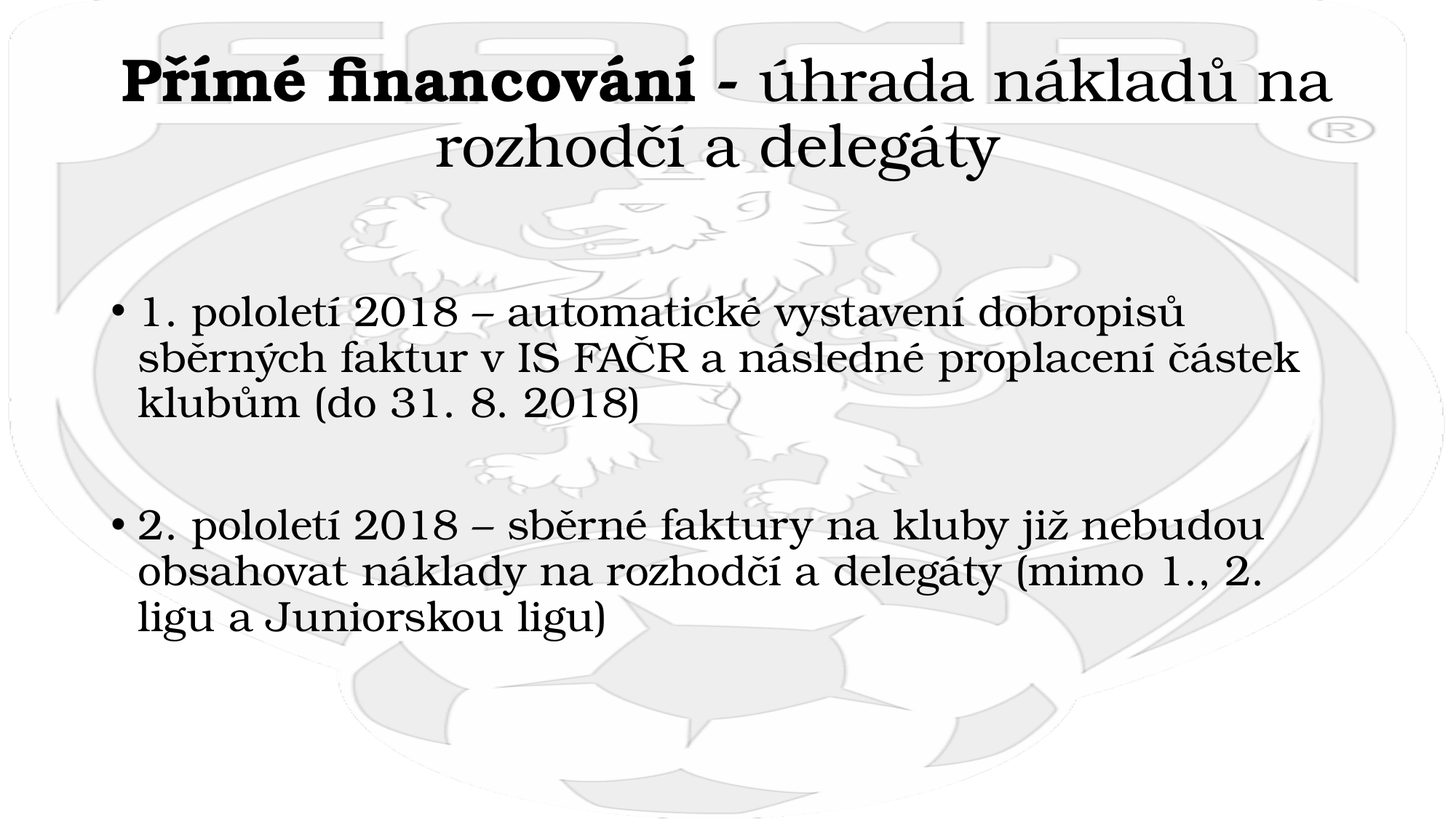

# Přímé financování - úhrada nákladů na rozhodčí a delegáty

1. pololetí 2018 – automatické vystavení dobropisů sběrných faktur v IS FAČR a následné proplacení částek klubům (do 31. 8. 2018)

2. pololetí 2018 – sběrné faktury na kluby již nebudou obsahovat náklady na rozhodčí a delegáty (mimo 1., 2. ligu a Juniorskou ligu)